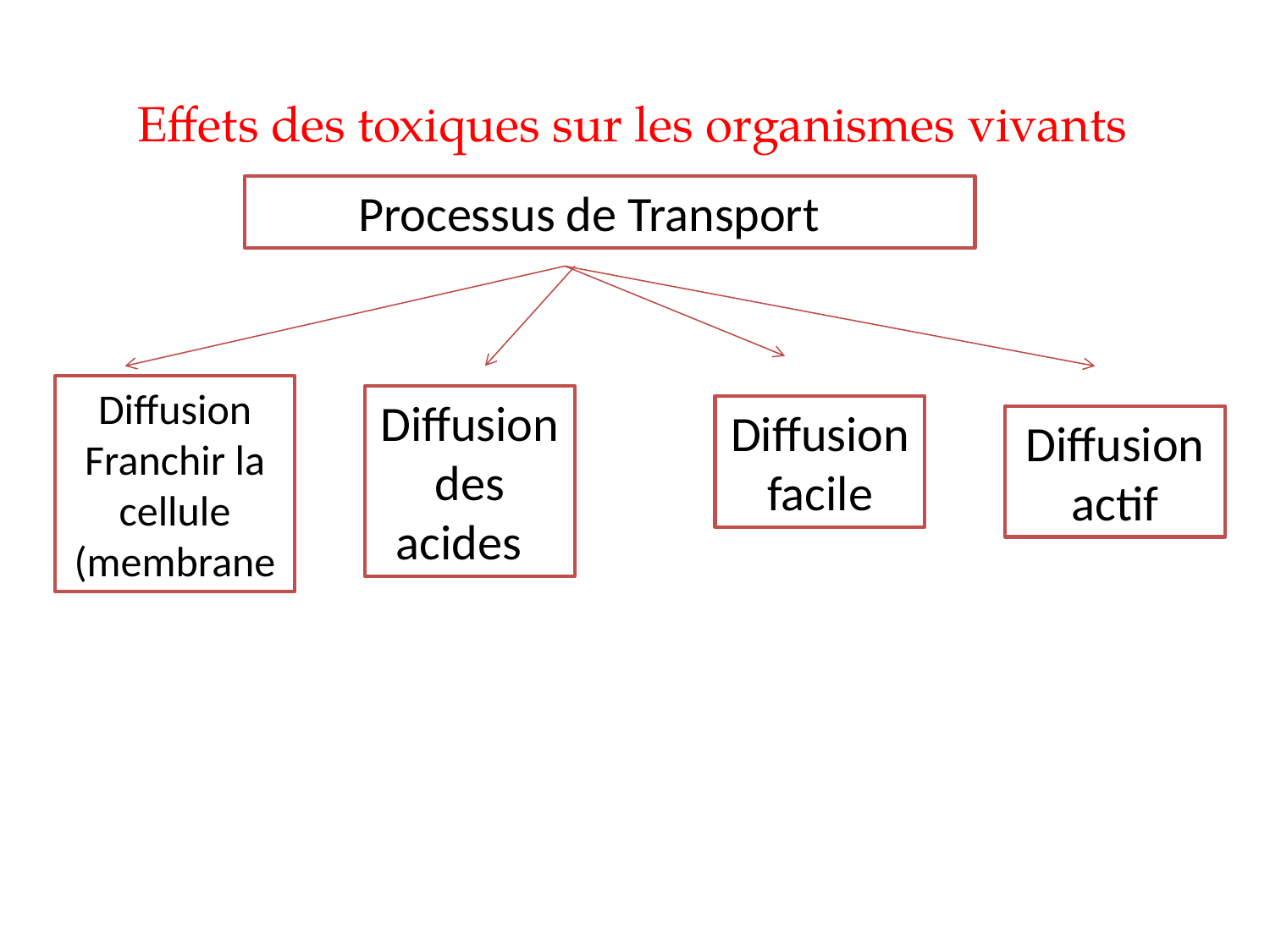

Effets des toxiques sur les organismes vivants

         Processus de Transport
Diffusion
Franchir la cellule (membrane
Diffusion des acides
Diffusion facile
Diffusion actif